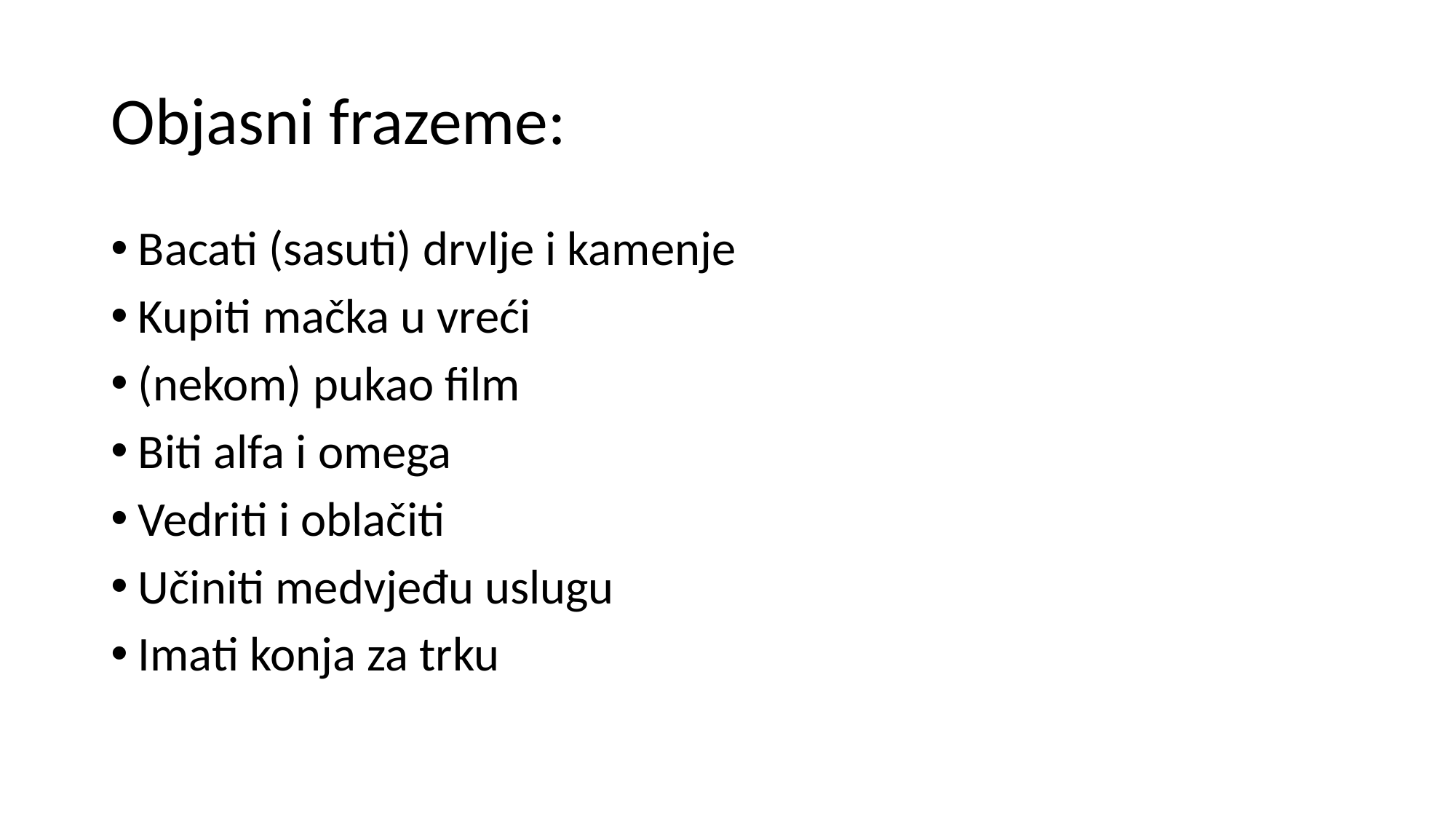

# Objasni frazeme:
Bacati (sasuti) drvlje i kamenje
Kupiti mačka u vreći
(nekom) pukao film
Biti alfa i omega
Vedriti i oblačiti
Učiniti medvjeđu uslugu
Imati konja za trku